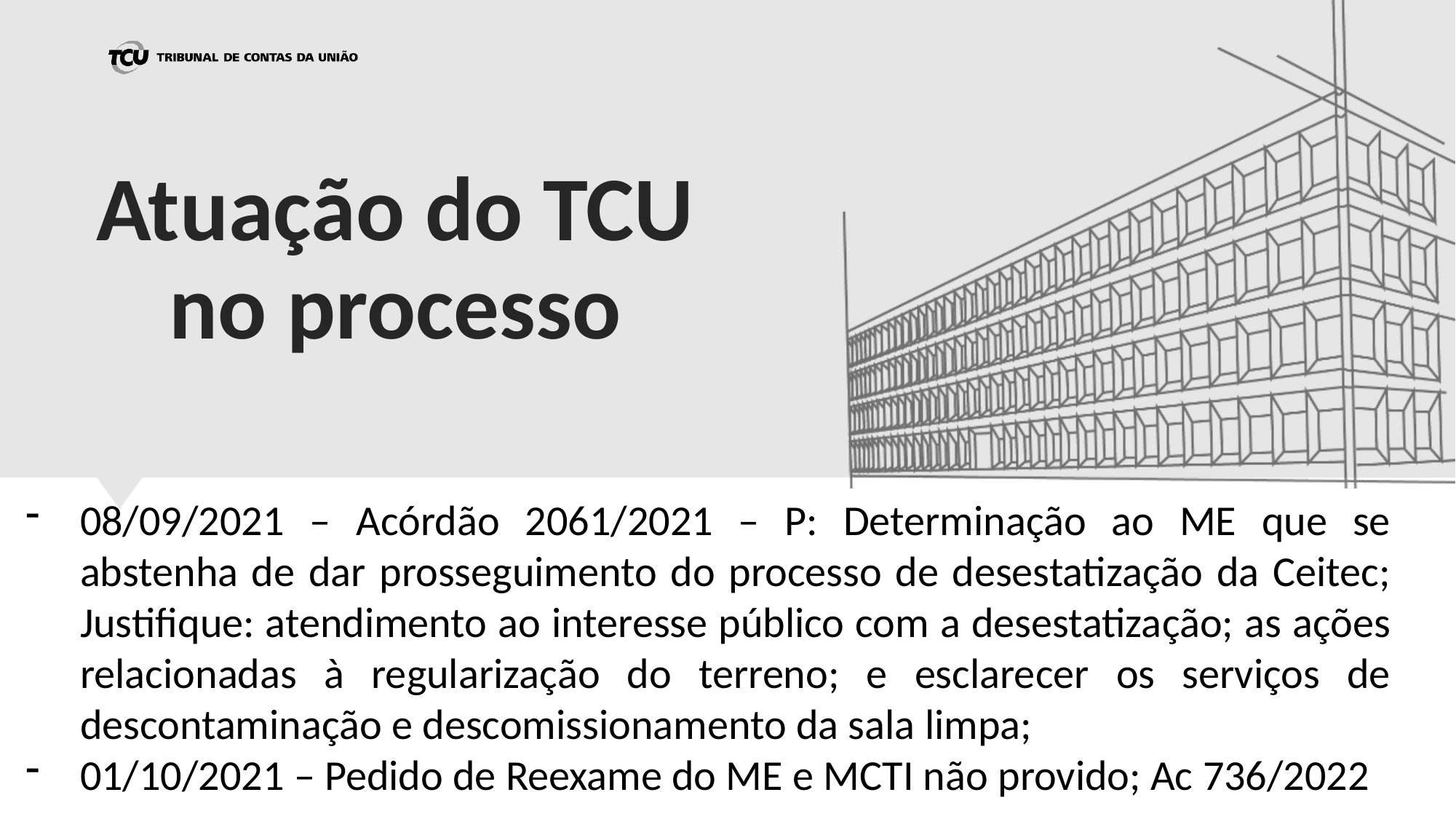

# Atuação do TCU no processo

08/09/2021 – Acórdão 2061/2021 – P: Determinação ao ME que se abstenha de dar prosseguimento do processo de desestatização da Ceitec; Justifique: atendimento ao interesse público com a desestatização; as ações relacionadas à regularização do terreno; e esclarecer os serviços de descontaminação e descomissionamento da sala limpa;
01/10/2021 – Pedido de Reexame do ME e MCTI não provido; Ac 736/2022